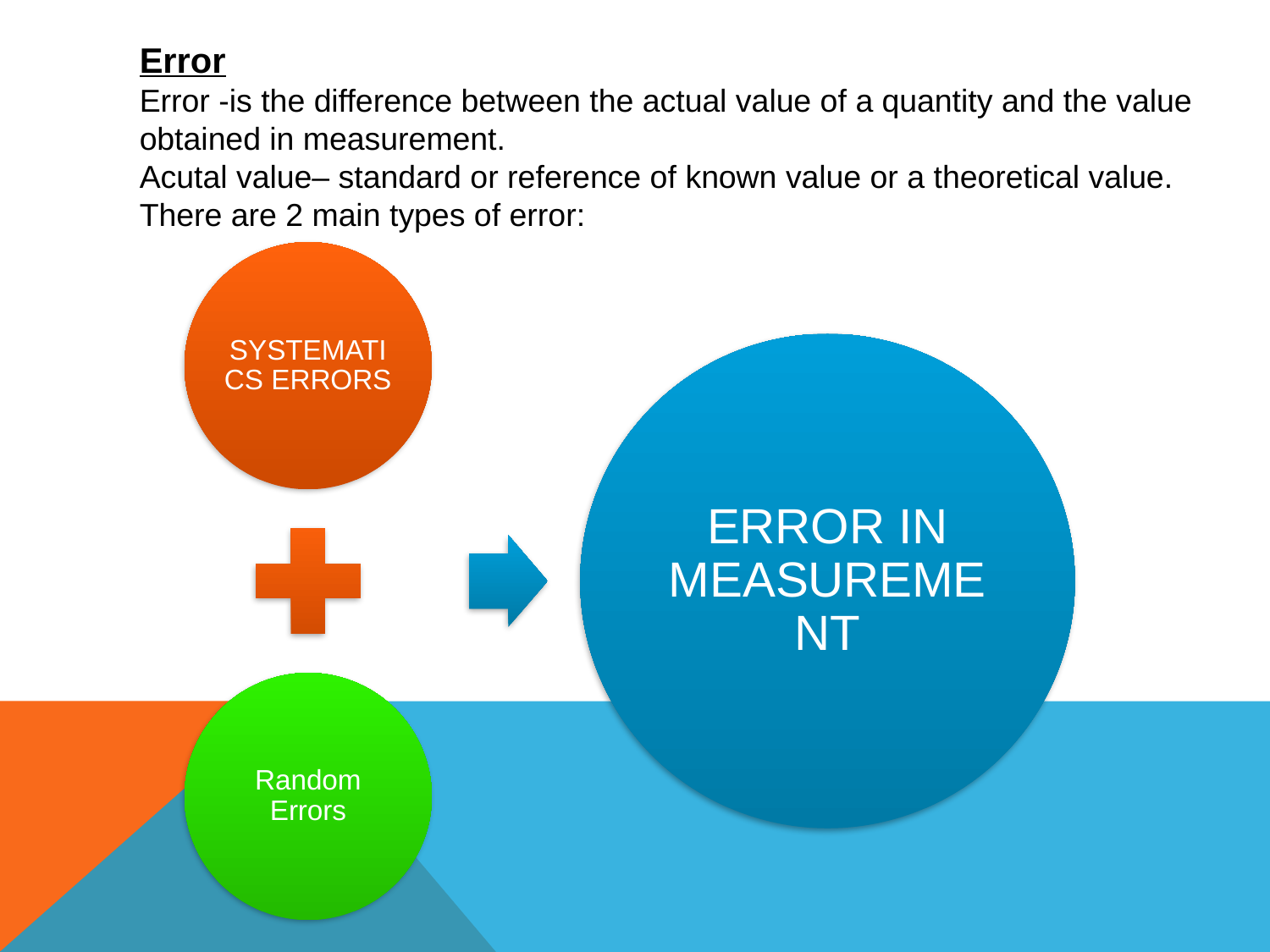

Error
Error -is the difference between the actual value of a quantity and the value obtained in measurement.
Acutal value– standard or reference of known value or a theoretical value.
There are 2 main types of error:
SYSTEMATICS ERRORS

Random Errors

ERROR IN MEASUREMENT